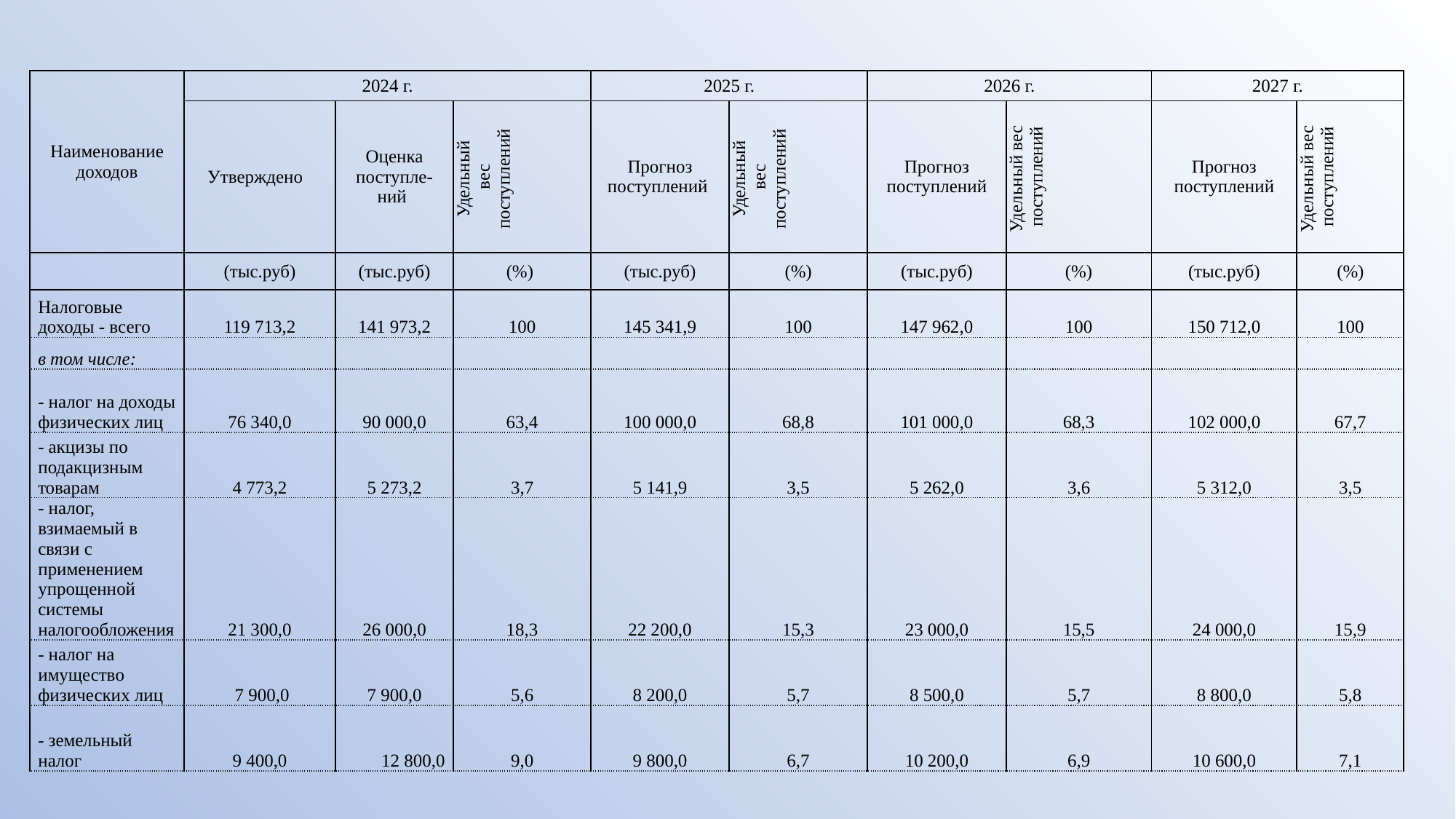

| Наименование доходов | 2024 г. |  |  | 2025 г. |  | 2026 г. |  | 2027 г. |  |
| --- | --- | --- | --- | --- | --- | --- | --- | --- | --- |
|  | Утверждено | Оценка поступле-ний | Удельный вес поступлений | Прогноз поступлений | Удельный вес поступлений | Прогноз поступлений | Удельный вес поступлений | Прогноз поступлений | Удельный вес поступлений |
|  | (тыс.руб) | (тыс.руб) | (%) | (тыс.руб) | (%) | (тыс.руб) | (%) | (тыс.руб) | (%) |
| Налоговые доходы - всего | 119 713,2 | 141 973,2 | 100 | 145 341,9 | 100 | 147 962,0 | 100 | 150 712,0 | 100 |
| в том числе: |  |  |  |  |  |  |  |  |  |
| - налог на доходы физических лиц | 76 340,0 | 90 000,0 | 63,4 | 100 000,0 | 68,8 | 101 000,0 | 68,3 | 102 000,0 | 67,7 |
| - акцизы по подакцизным товарам | 4 773,2 | 5 273,2 | 3,7 | 5 141,9 | 3,5 | 5 262,0 | 3,6 | 5 312,0 | 3,5 |
| - налог, взимаемый в связи с применением упрощенной системы налогообложения | 21 300,0 | 26 000,0 | 18,3 | 22 200,0 | 15,3 | 23 000,0 | 15,5 | 24 000,0 | 15,9 |
| - налог на имущество физических лиц | 7 900,0 | 7 900,0 | 5,6 | 8 200,0 | 5,7 | 8 500,0 | 5,7 | 8 800,0 | 5,8 |
| - земельный налог | 9 400,0 | 12 800,0 | 9,0 | 9 800,0 | 6,7 | 10 200,0 | 6,9 | 10 600,0 | 7,1 |